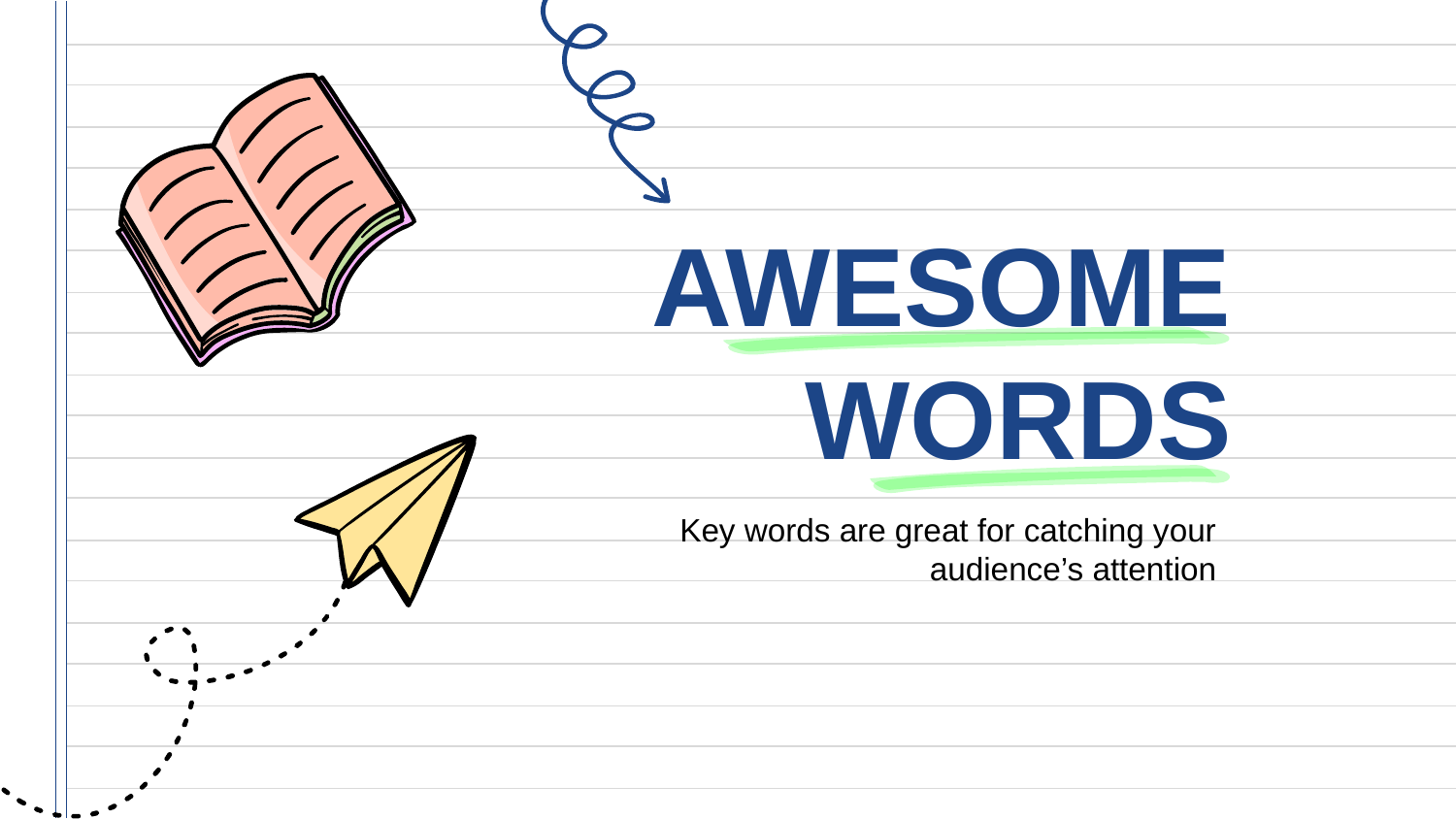

# AWESOME WORDS

Key words are great for catching your audience’s attention